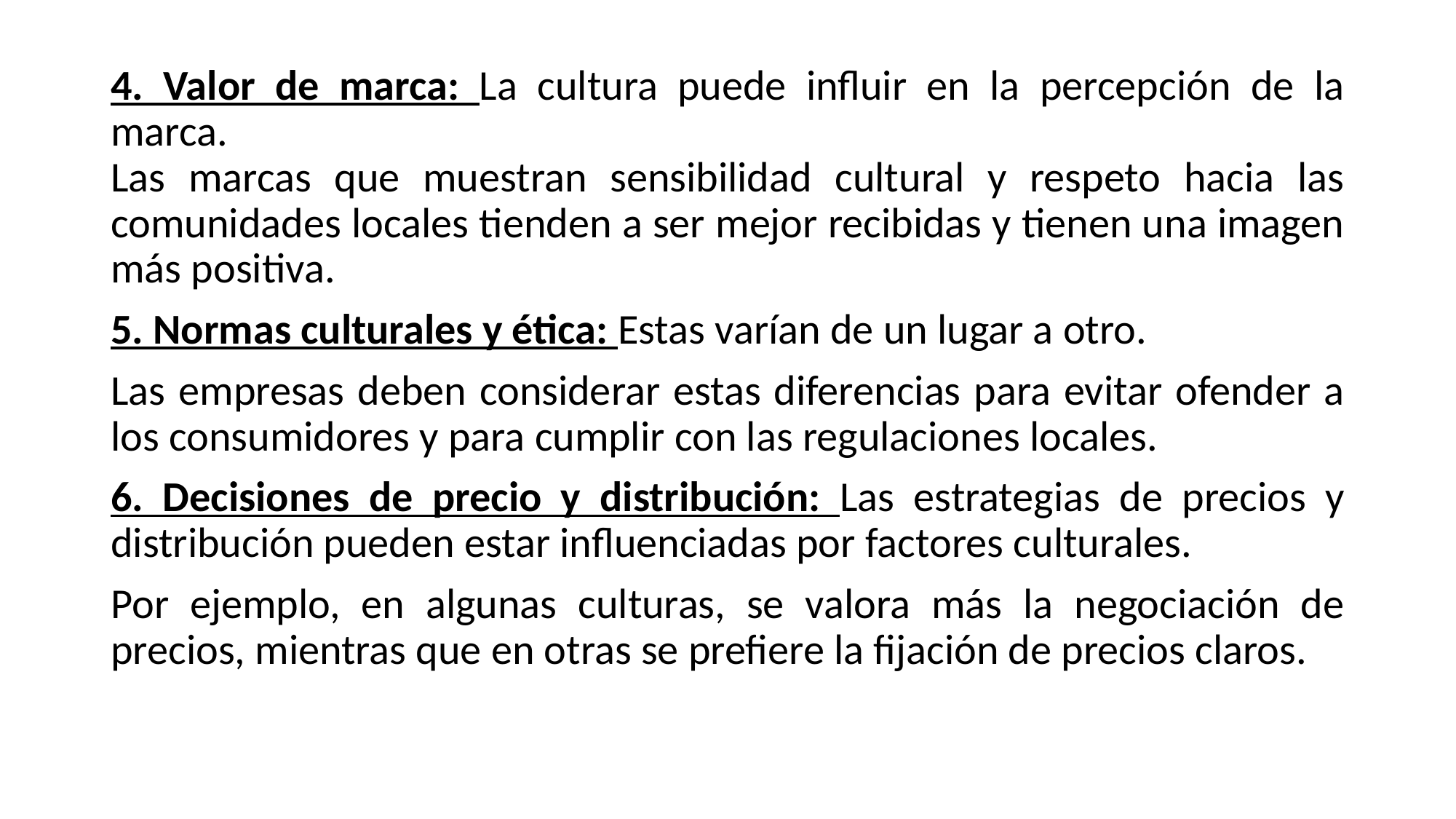

4. Valor de marca: La cultura puede influir en la percepción de la marca.
Las marcas que muestran sensibilidad cultural y respeto hacia las comunidades locales tienden a ser mejor recibidas y tienen una imagen más positiva.
5. Normas culturales y ética: Estas varían de un lugar a otro.
Las empresas deben considerar estas diferencias para evitar ofender a los consumidores y para cumplir con las regulaciones locales.
6. Decisiones de precio y distribución: Las estrategias de precios y distribución pueden estar influenciadas por factores culturales.
Por ejemplo, en algunas culturas, se valora más la negociación de precios, mientras que en otras se prefiere la fijación de precios claros.